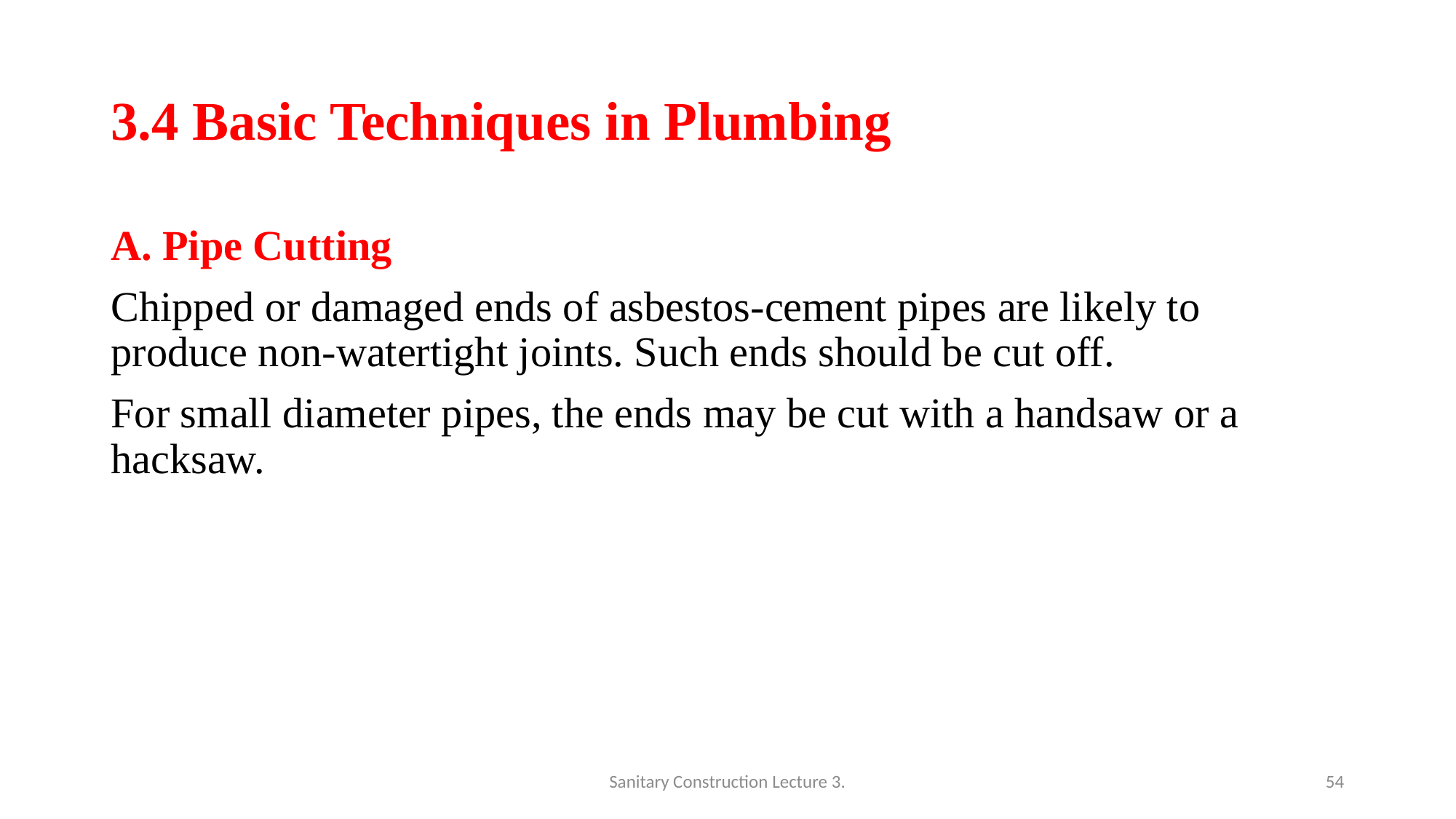

# 3.4 Basic Techniques in Plumbing
A. Pipe Cutting
Chipped or damaged ends of asbestos-cement pipes are likely to produce non-watertight joints. Such ends should be cut off.
For small diameter pipes, the ends may be cut with a handsaw or a hacksaw.
Sanitary Construction Lecture 3.
54